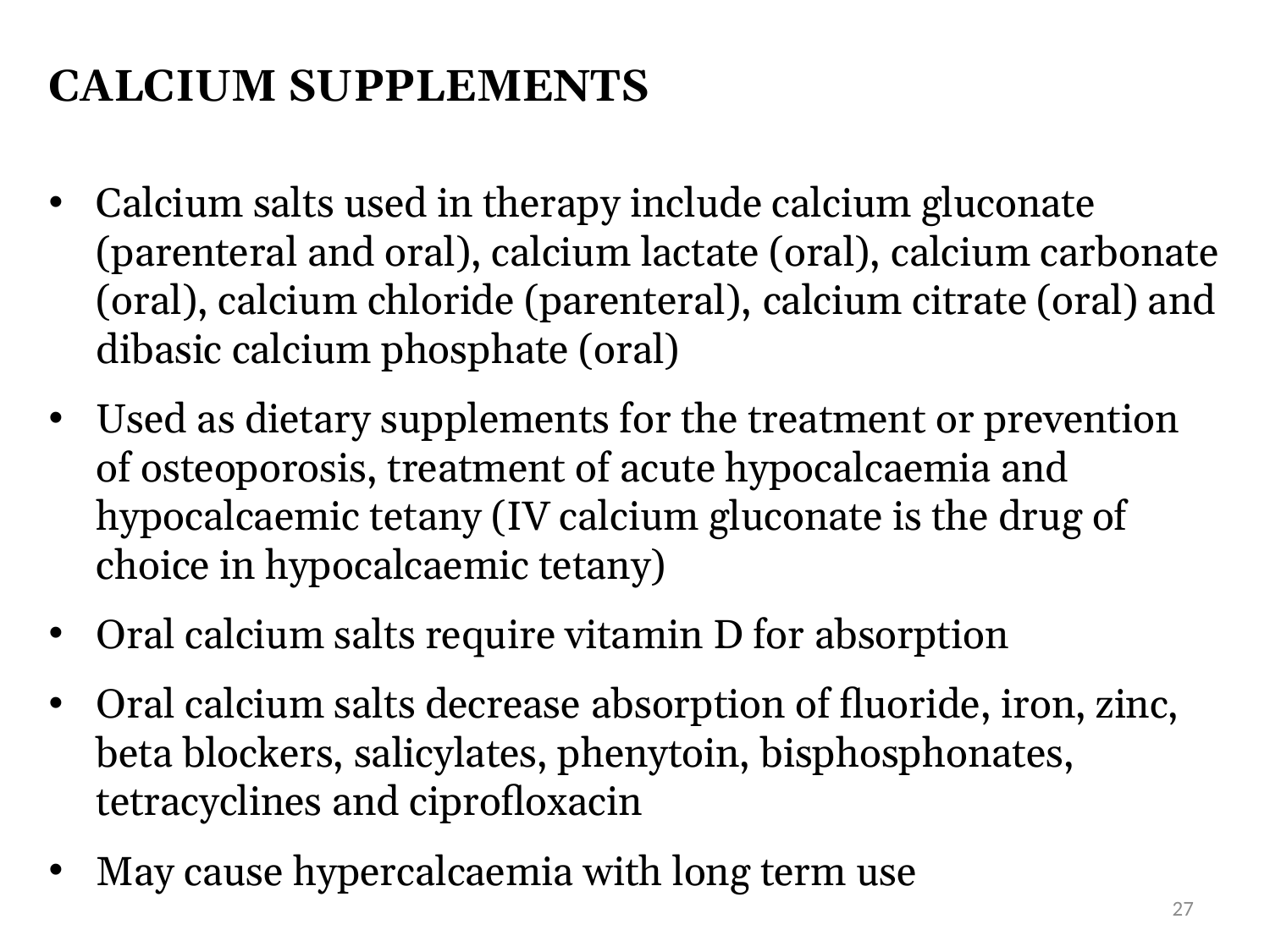

# Calcium supplements
Calcium salts used in therapy include calcium gluconate (parenteral and oral), calcium lactate (oral), calcium carbonate (oral), calcium chloride (parenteral), calcium citrate (oral) and dibasic calcium phosphate (oral)
Used as dietary supplements for the treatment or prevention of osteoporosis, treatment of acute hypocalcaemia and hypocalcaemic tetany (IV calcium gluconate is the drug of choice in hypocalcaemic tetany)
Oral calcium salts require vitamin D for absorption
Oral calcium salts decrease absorption of fluoride, iron, zinc, beta blockers, salicylates, phenytoin, bisphosphonates, tetracyclines and ciprofloxacin
May cause hypercalcaemia with long term use
27